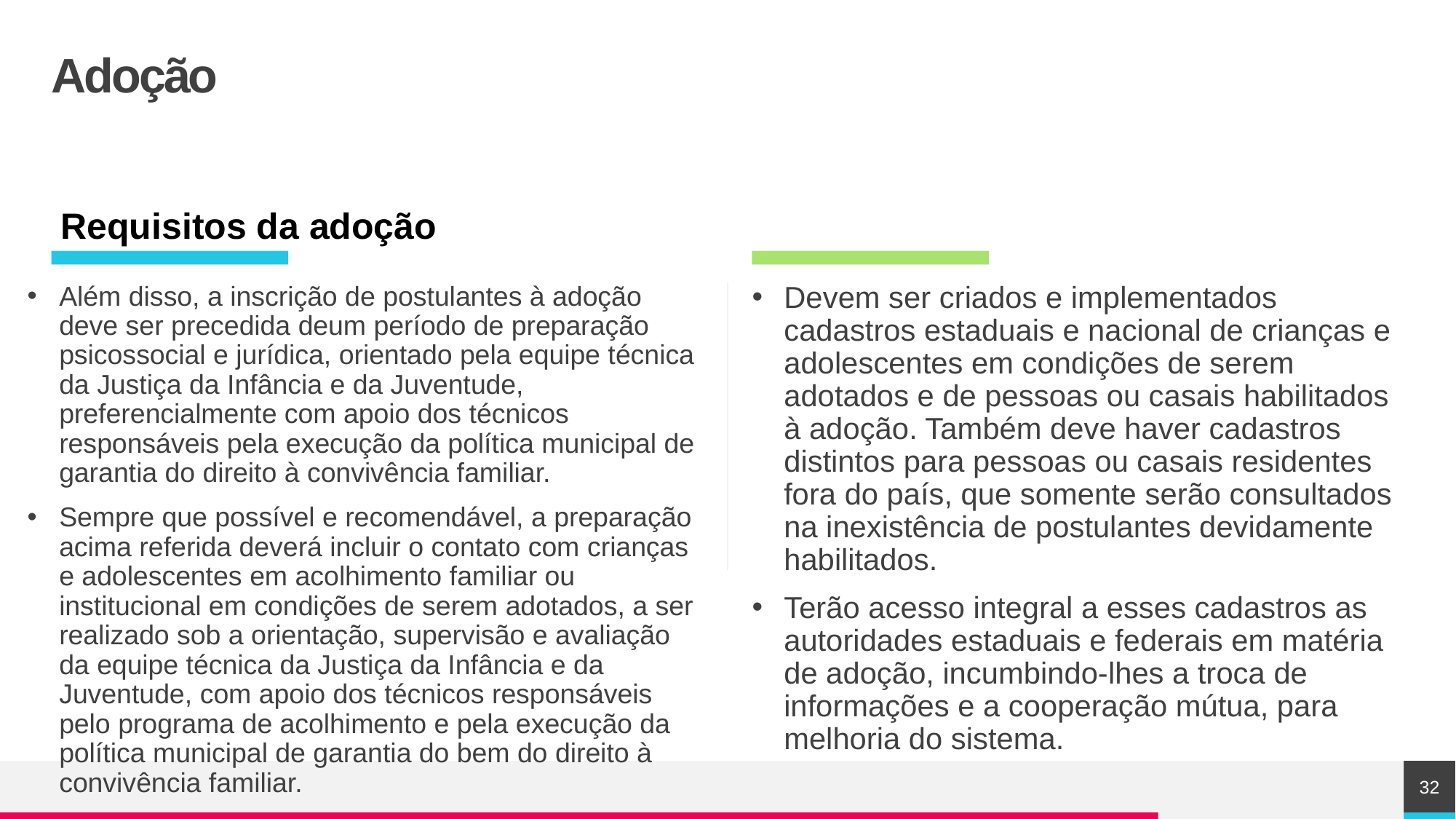

# Adoção
Requisitos da adoção

Além disso, a inscrição de postulantes à adoção deve ser precedida deum período de preparação psicossocial e jurídica, orientado pela equipe técnica da Justiça da Infância e da Juventude, preferencialmente com apoio dos técnicos responsáveis pela execução da política municipal de garantia do direito à convivência familiar.
Sempre que possível e recomendável, a preparação acima referida deverá incluir o contato com crianças e adolescentes em acolhimento familiar ou institucional em condições de serem adotados, a ser realizado sob a orientação, supervisão e avaliação da equipe técnica da Justiça da Infância e da Juventude, com apoio dos técnicos responsáveis pelo programa de acolhimento e pela execução da política municipal de garantia do bem do direito à convivência familiar.
Devem ser criados e implementados cadastros estaduais e nacional de crianças e adolescentes em condições de serem adotados e de pessoas ou casais habilitados à adoção. Também deve haver cadastros distintos para pessoas ou casais residentes fora do país, que somente serão consultados na inexistência de postulantes devidamente habilitados.
Terão acesso integral a esses cadastros as autoridades estaduais e federais em matéria de adoção, incumbindo-lhes a troca de informações e a cooperação mútua, para melhoria do sistema.

32